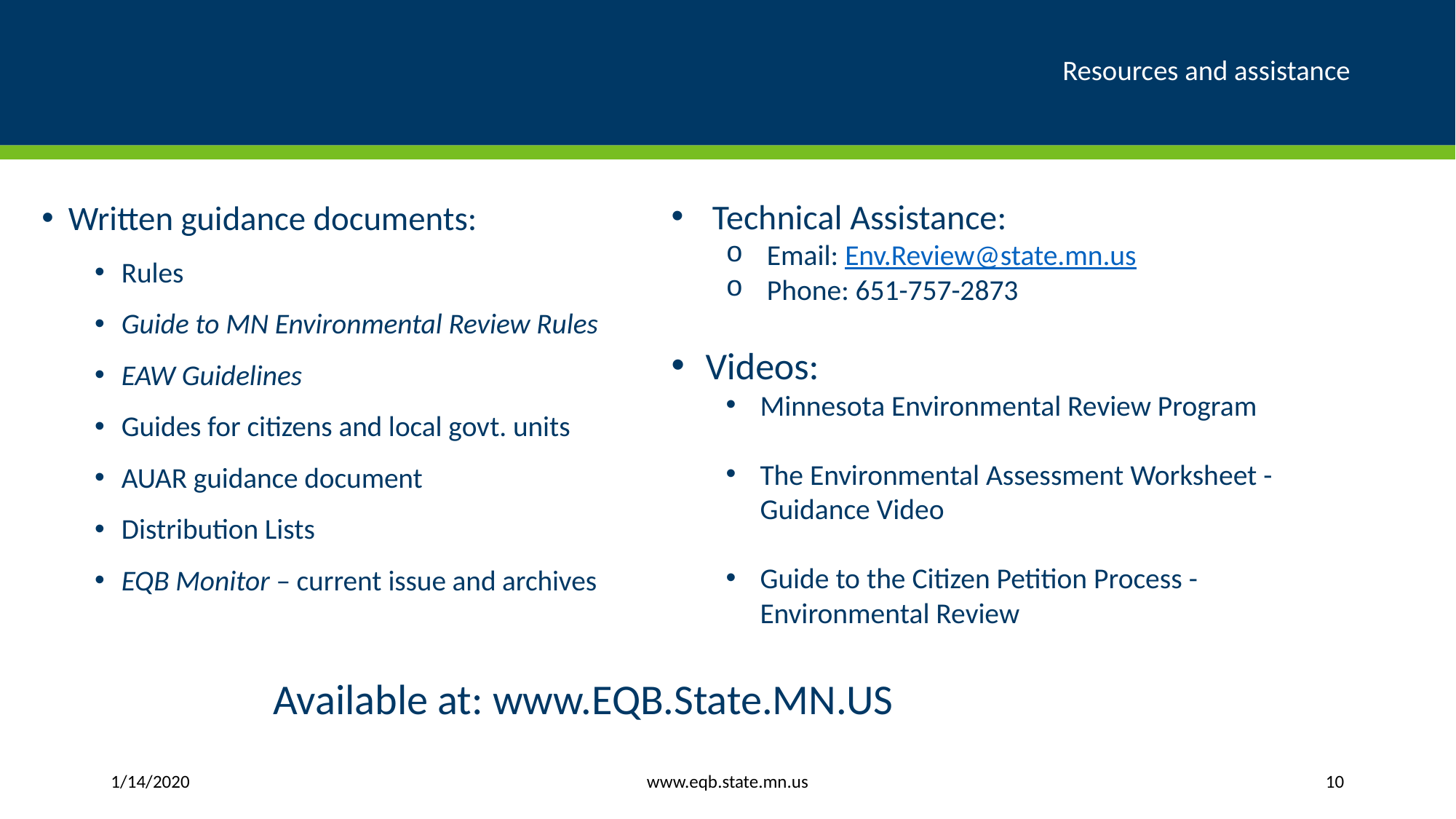

# Resources and assistance
Technical Assistance:
Email: Env.Review@state.mn.us
Phone: 651-757-2873

Written guidance documents:
Rules
Guide to MN Environmental Review Rules
EAW Guidelines
Guides for citizens and local govt. units
AUAR guidance document
Distribution Lists
EQB Monitor – current issue and archives

Videos:
Minnesota Environmental Review Program

The Environmental Assessment Worksheet - Guidance Video

Guide to the Citizen Petition Process - Environmental Review

Available at: www.EQB.State.MN.US
www.eqb.state.mn.us
1/14/2020
10